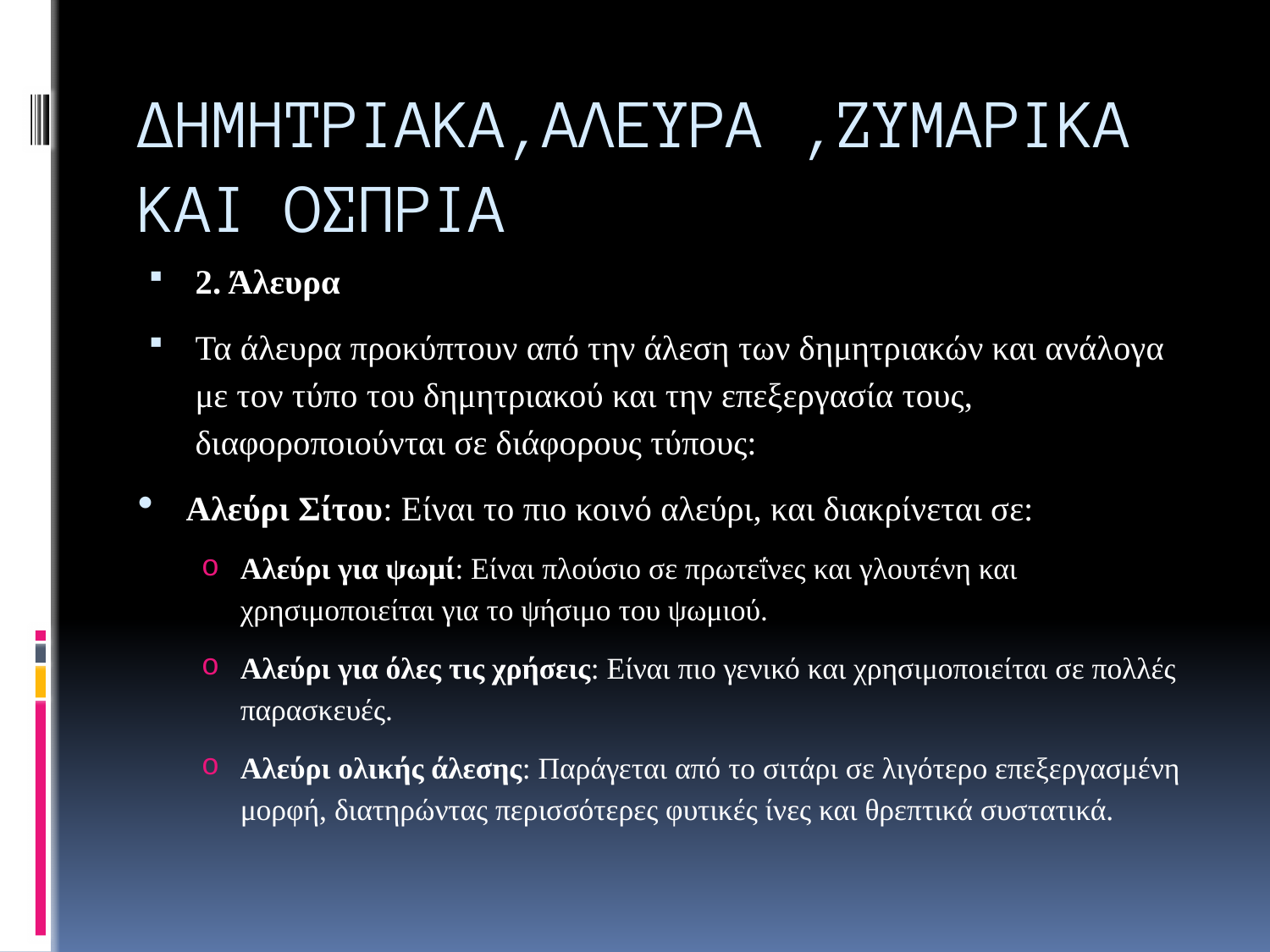

# ΔΗΜΗΤΡΙΑΚΑ,ΑΛΕΥΡΑ ,ΖΥΜΑΡΙΚΑ ΚΑΙ ΟΣΠΡΙΑ
2. Άλευρα
Τα άλευρα προκύπτουν από την άλεση των δημητριακών και ανάλογα με τον τύπο του δημητριακού και την επεξεργασία τους, διαφοροποιούνται σε διάφορους τύπους:
Αλεύρι Σίτου: Είναι το πιο κοινό αλεύρι, και διακρίνεται σε:
Αλεύρι για ψωμί: Είναι πλούσιο σε πρωτεΐνες και γλουτένη και χρησιμοποιείται για το ψήσιμο του ψωμιού.
Αλεύρι για όλες τις χρήσεις: Είναι πιο γενικό και χρησιμοποιείται σε πολλές παρασκευές.
Αλεύρι ολικής άλεσης: Παράγεται από το σιτάρι σε λιγότερο επεξεργασμένη μορφή, διατηρώντας περισσότερες φυτικές ίνες και θρεπτικά συστατικά.